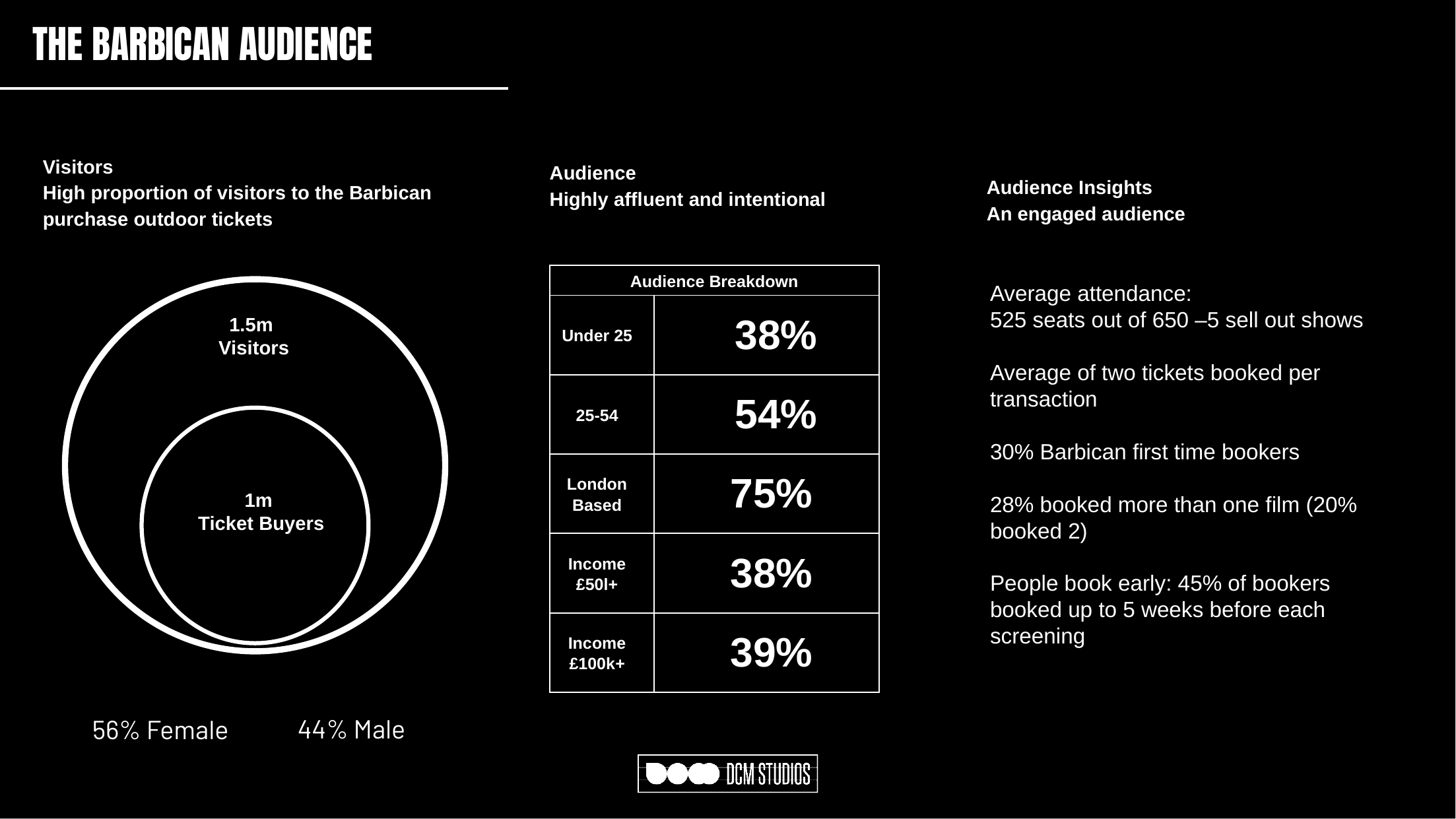

THE barbican AUDIENCE
Visitors
High proportion of visitors to the Barbican purchase outdoor tickets
Audience
Highly affluent and intentional
Audience Insights
An engaged audience

Average attendance:
525 seats out of 650 –5 sell out shows

Average of two tickets booked per transaction

30% Barbican first time bookers

28% booked more than one film (20% booked 2)

People book early: 45% of bookers booked up to 5 weeks before each screening
| Audience Breakdown |  |
| --- | --- |
| Under 25 | 38% |
| 25-54 | 54% |
| London Based | 75% |
| Income £50l+ | 38% |
| Income £100k+ | 39% |

1.5m
Visitors

1m
Ticket Buyers
44% Male
56% Female